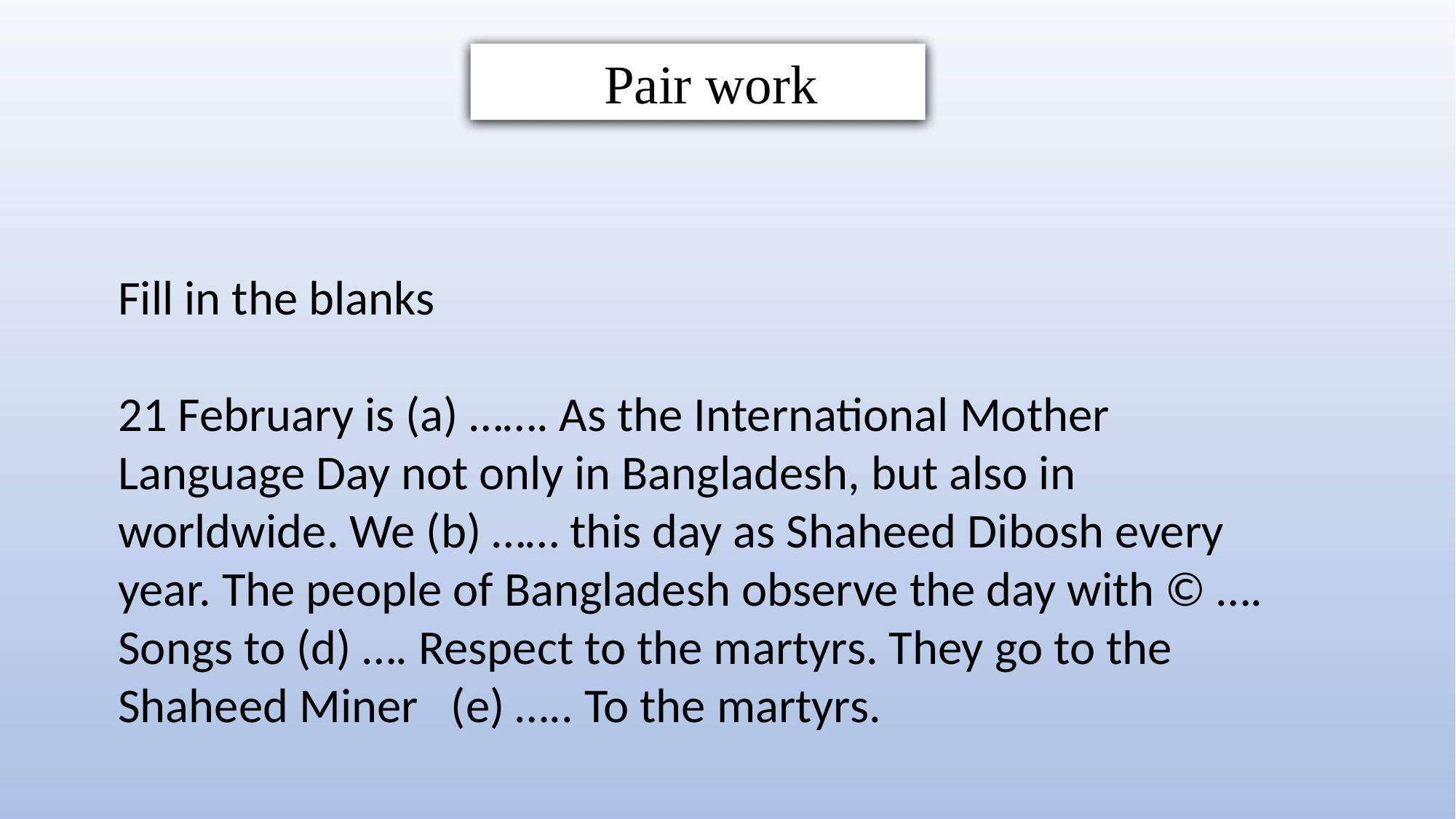

Pair work
Fill in the blanks

21 February is (a) ……. As the International Mother Language Day not only in Bangladesh, but also in worldwide. We (b) …… this day as Shaheed Dibosh every year. The people of Bangladesh observe the day with © …. Songs to (d) …. Respect to the martyrs. They go to the Shaheed Miner   (e) ….. To the martyrs.